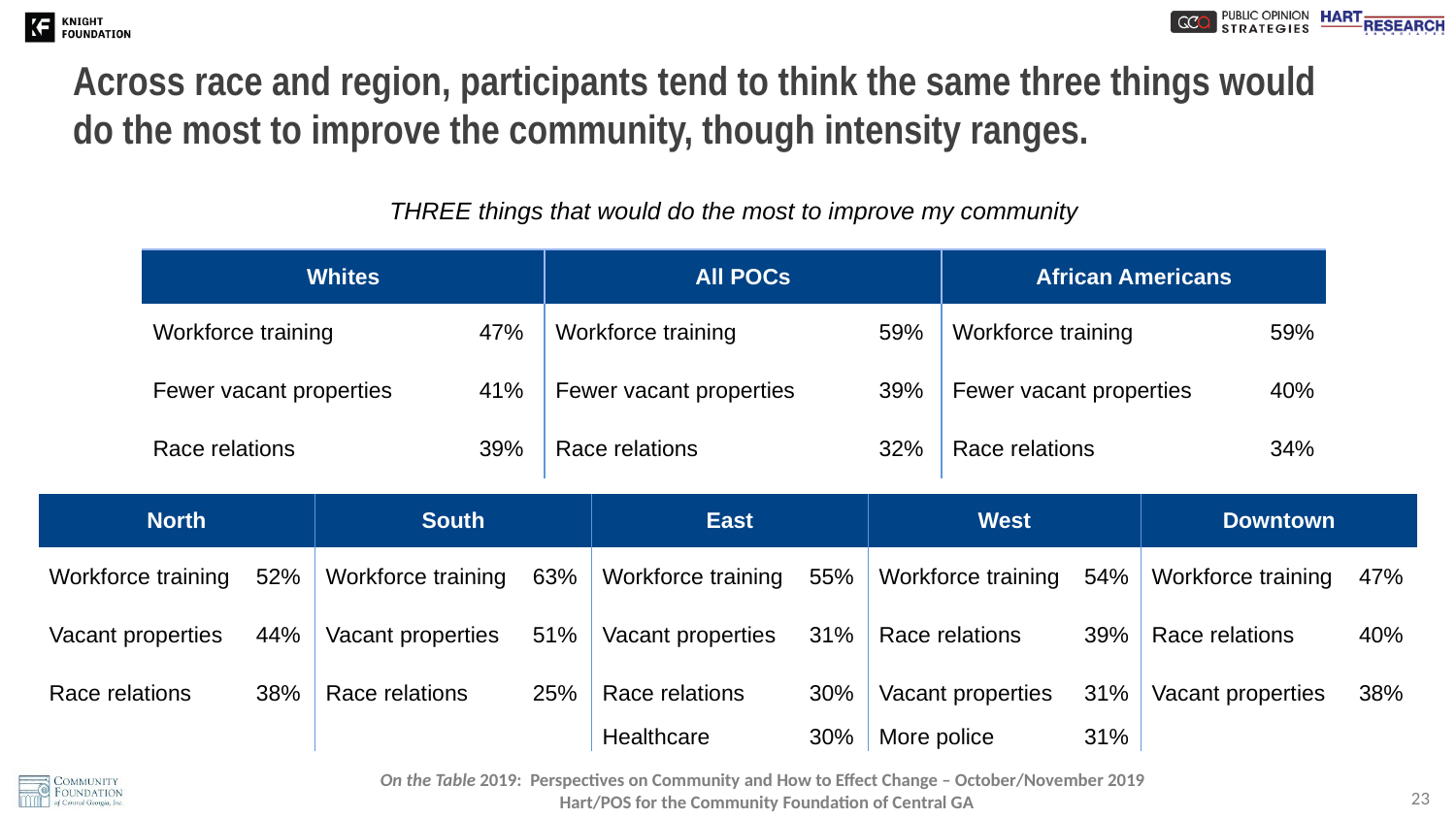

# Across race and region, participants tend to think the same three things would do the most to improve the community, though intensity ranges.
THREE things that would do the most to improve my community
| Whites |  | All POCs |  | African Americans |  |
| --- | --- | --- | --- | --- | --- |
| Workforce training | 47% | Workforce training | 59% | Workforce training | 59% |
| Fewer vacant properties | 41% | Fewer vacant properties | 39% | Fewer vacant properties | 40% |
| Race relations | 39% | Race relations | 32% | Race relations | 34% |
| North |  | South |  | East |  | West |  | Downtown |  |
| --- | --- | --- | --- | --- | --- | --- | --- | --- | --- |
| Workforce training | 52% | Workforce training | 63% | Workforce training | 55% | Workforce training | 54% | Workforce training | 47% |
| Vacant properties | 44% | Vacant properties | 51% | Vacant properties | 31% | Race relations | 39% | Race relations | 40% |
| Race relations | 38% | Race relations | 25% | Race relations | 30% | Vacant properties | 31% | Vacant properties | 38% |
|  |  |  |  | Healthcare | 30% | More police | 31% |  |  |
23